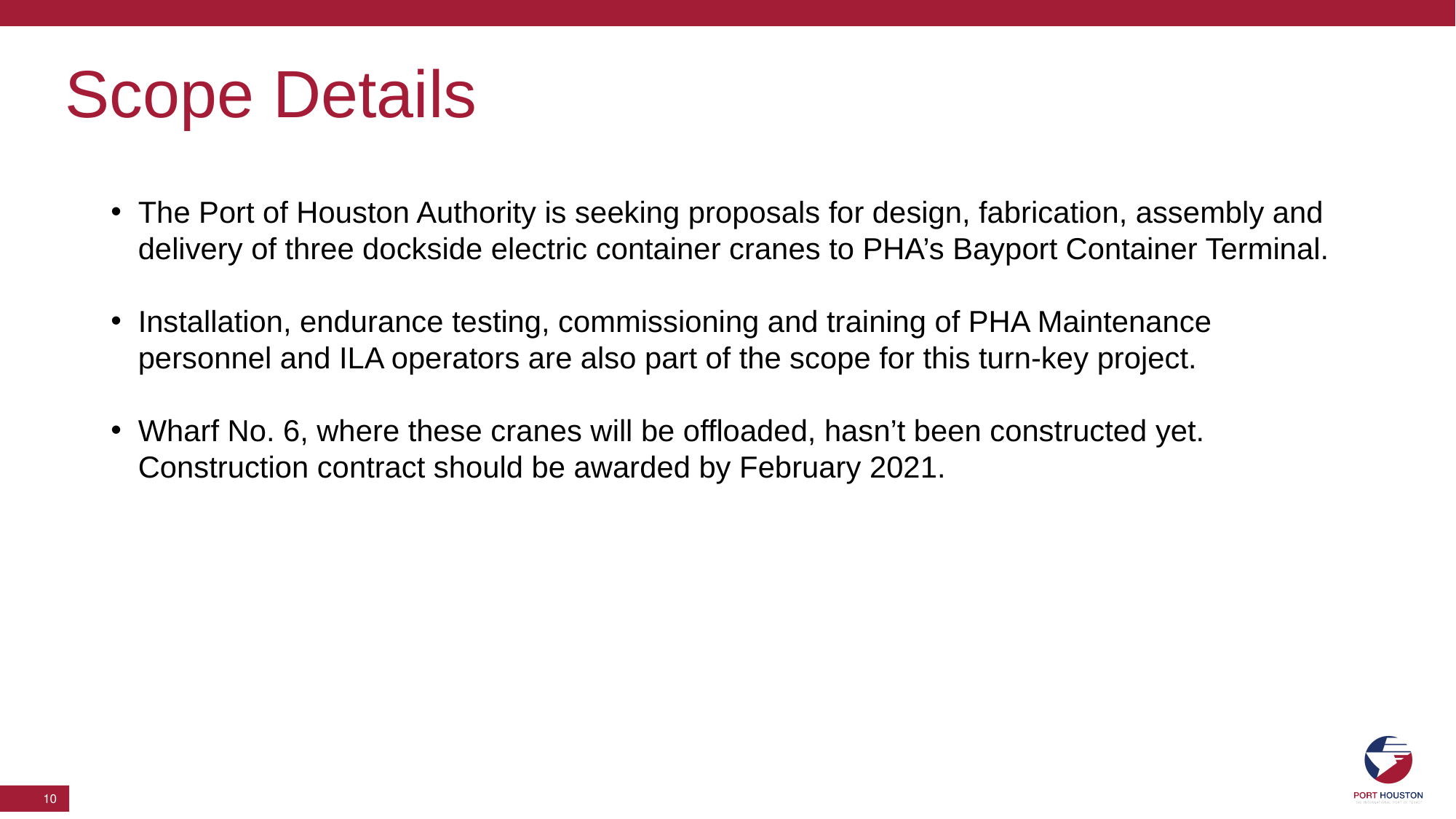

#
Scope Details

The Port of Houston Authority is seeking proposals for design, fabrication, assembly and delivery of three dockside electric container cranes to PHA’s Bayport Container Terminal.

Installation, endurance testing, commissioning and training of PHA Maintenance personnel and ILA operators are also part of the scope for this turn-key project.

Wharf No. 6, where these cranes will be offloaded, hasn’t been constructed yet. Construction contract should be awarded by February 2021.